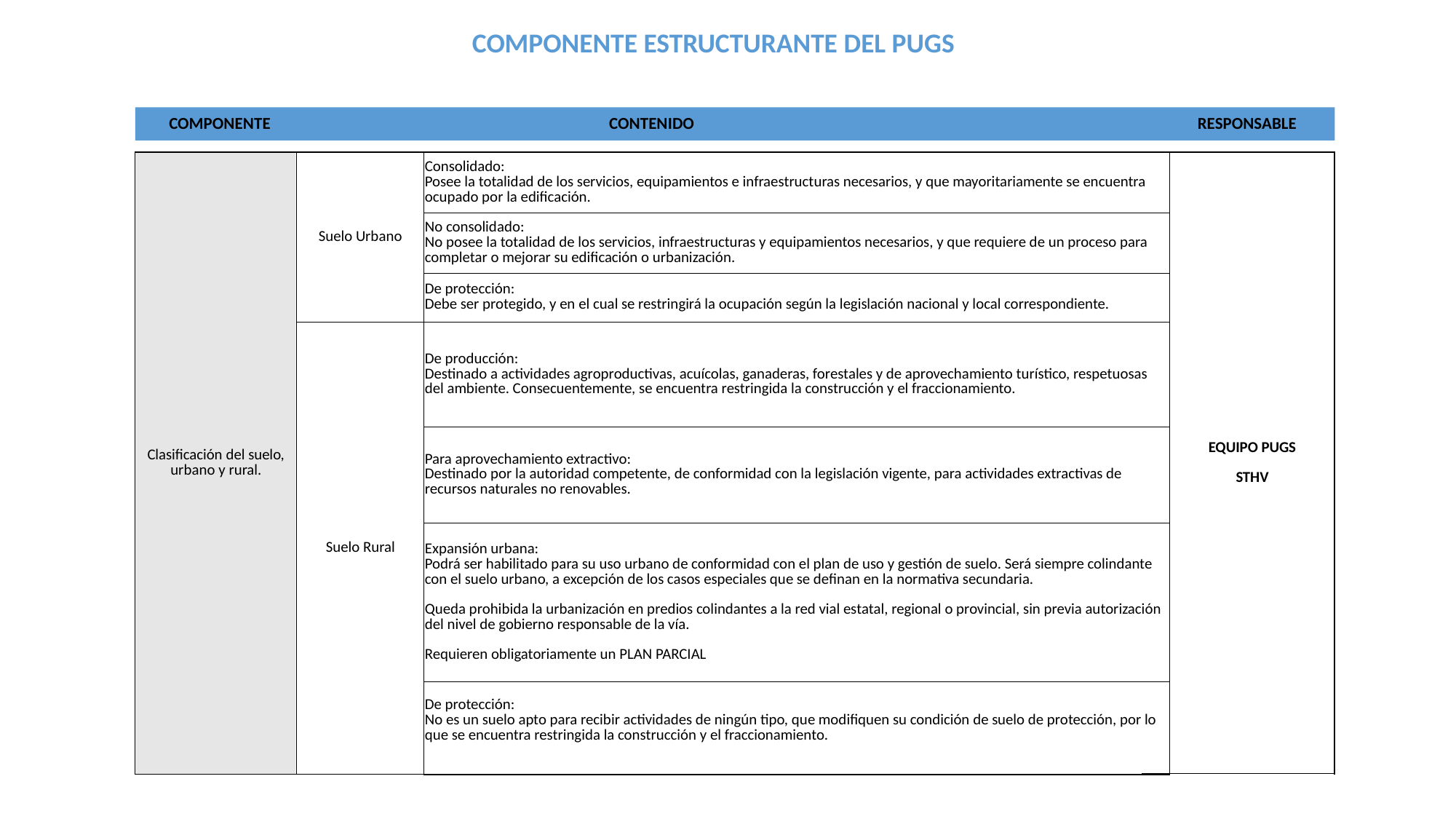

COMPONENTE ESTRUCTURANTE DEL PUGS

      COMPONENTE			       CONTENIDO			                                               RESPONSABLE

| Clasificación del suelo, urbano y rural. | Suelo Urbano | Consolidado: Posee la totalidad de los servicios, equipamientos e infraestructuras necesarios, y que mayoritariamente se encuentra ocupado por la edificación. | EQUIPO PUGS STHV |
| --- | --- | --- | --- |
|  |  | No consolidado: No posee la totalidad de los servicios, infraestructuras y equipamientos necesarios, y que requiere de un proceso para completar o mejorar su edificación o urbanización. |  |
|  |  | De protección: Debe ser protegido, y en el cual se restringirá la ocupación según la legislación nacional y local correspondiente. |  |
|  | Suelo Rural | De producción: Destinado a actividades agroproductivas, acuícolas, ganaderas, forestales y de aprovechamiento turístico, respetuosas del ambiente. Consecuentemente, se encuentra restringida la construcción y el fraccionamiento. |  |
|  |  | Para aprovechamiento extractivo: Destinado por la autoridad competente, de conformidad con la legislación vigente, para actividades extractivas de recursos naturales no renovables. |  |
|  |  | Expansión urbana: Podrá ser habilitado para su uso urbano de conformidad con el plan de uso y gestión de suelo. Será siempre colindante con el suelo urbano, a excepción de los casos especiales que se definan en la normativa secundaria. Queda prohibida la urbanización en predios colindantes a la red vial estatal, regional o provincial, sin previa autorización del nivel de gobierno responsable de la vía. Requieren obligatoriamente un PLAN PARCIAL |  |
|  |  | De protección: No es un suelo apto para recibir actividades de ningún tipo, que modifiquen su condición de suelo de protección, por lo que se encuentra restringida la construcción y el fraccionamiento. |  |